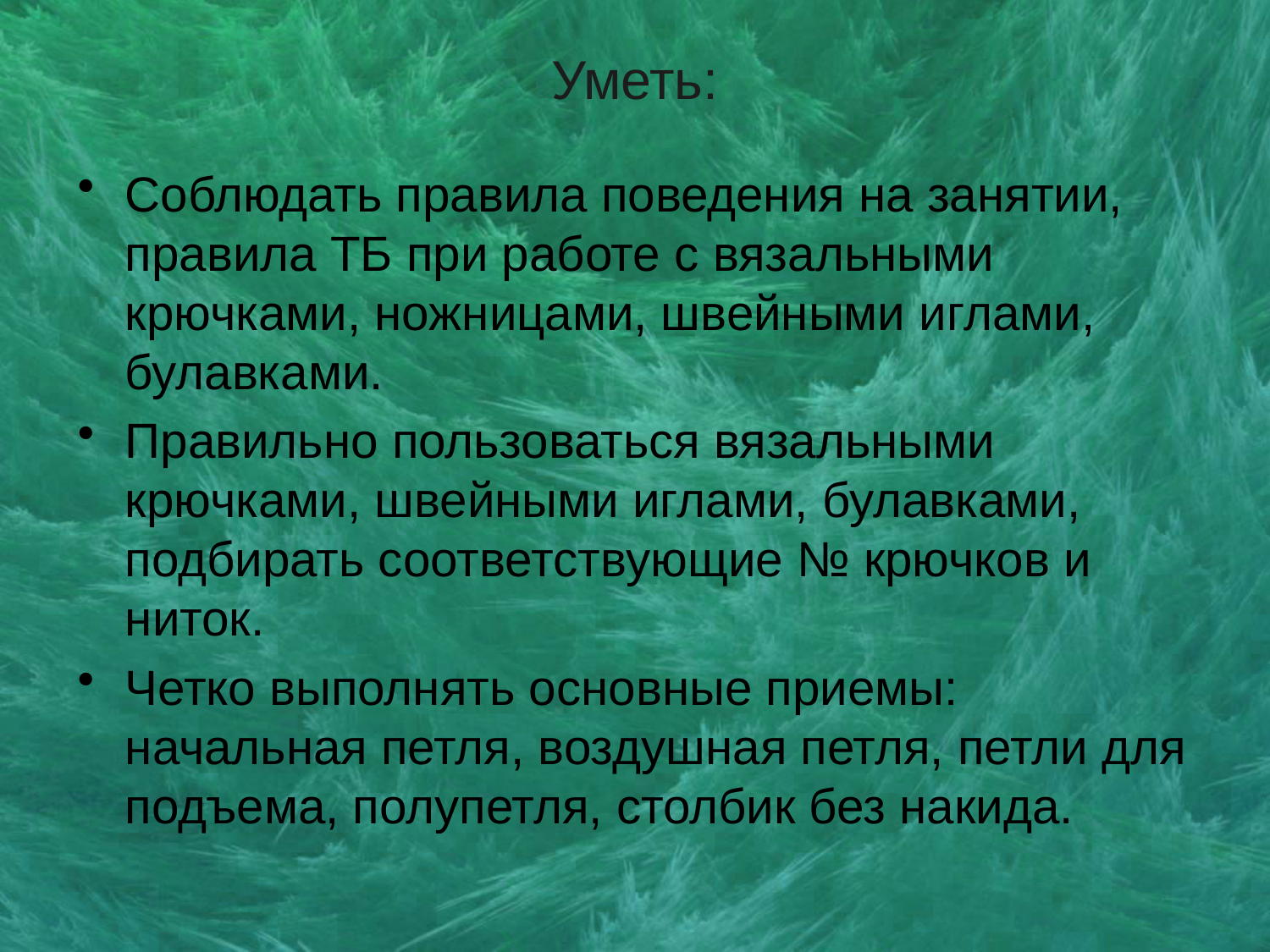

# Уметь:
Соблюдать правила поведения на занятии, правила ТБ при работе с вязальными крючками, ножницами, швейными иглами, булавками.
Правильно пользоваться вязальными крючками, швейными иглами, булавками, подбирать соответствующие № крючков и ниток.
Четко выполнять основные приемы: начальная петля, воздушная петля, петли для подъема, полупетля, столбик без накида.